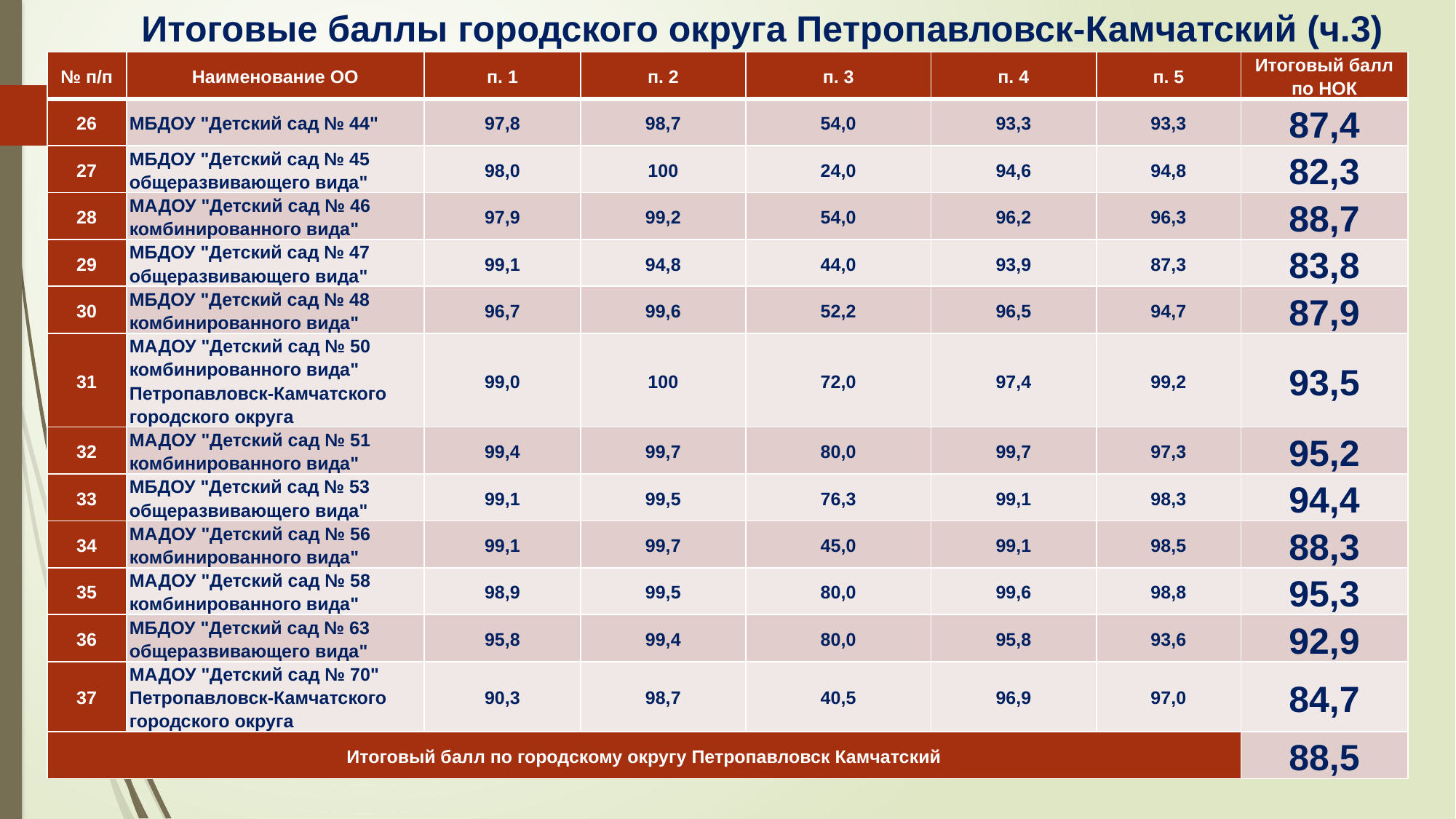

# Итоговые баллы городского округа Петропавловск-Камчатский (ч.3)
| № п/п | Наименование ОО | п. 1 | п. 2 | п. 3 | п. 4 | п. 5 | Итоговый балл по НОК |
| --- | --- | --- | --- | --- | --- | --- | --- |
| 26 | МБДОУ "Детский сад № 44" | 97,8 | 98,7 | 54,0 | 93,3 | 93,3 | 87,4 |
| 27 | МБДОУ "Детский сад № 45 общеразвивающего вида" | 98,0 | 100 | 24,0 | 94,6 | 94,8 | 82,3 |
| 28 | МАДОУ "Детский сад № 46 комбинированного вида" | 97,9 | 99,2 | 54,0 | 96,2 | 96,3 | 88,7 |
| 29 | МБДОУ "Детский сад № 47 общеразвивающего вида" | 99,1 | 94,8 | 44,0 | 93,9 | 87,3 | 83,8 |
| 30 | МБДОУ "Детский сад № 48 комбинированного вида" | 96,7 | 99,6 | 52,2 | 96,5 | 94,7 | 87,9 |
| 31 | МАДОУ "Детский сад № 50 комбинированного вида" Петропавловск-Камчатского городского округа | 99,0 | 100 | 72,0 | 97,4 | 99,2 | 93,5 |
| 32 | МАДОУ "Детский сад № 51 комбинированного вида" | 99,4 | 99,7 | 80,0 | 99,7 | 97,3 | 95,2 |
| 33 | МБДОУ "Детский сад № 53 общеразвивающего вида" | 99,1 | 99,5 | 76,3 | 99,1 | 98,3 | 94,4 |
| 34 | МАДОУ "Детский сад № 56 комбинированного вида" | 99,1 | 99,7 | 45,0 | 99,1 | 98,5 | 88,3 |
| 35 | МАДОУ "Детский сад № 58 комбинированного вида" | 98,9 | 99,5 | 80,0 | 99,6 | 98,8 | 95,3 |
| 36 | МБДОУ "Детский сад № 63 общеразвивающего вида" | 95,8 | 99,4 | 80,0 | 95,8 | 93,6 | 92,9 |
| 37 | МАДОУ "Детский сад № 70" Петропавловск-Камчатского городского округа | 90,3 | 98,7 | 40,5 | 96,9 | 97,0 | 84,7 |
| Итоговый балл по городскому округу Петропавловск Камчатский |  |  |  |  |  |  | 88,5 |